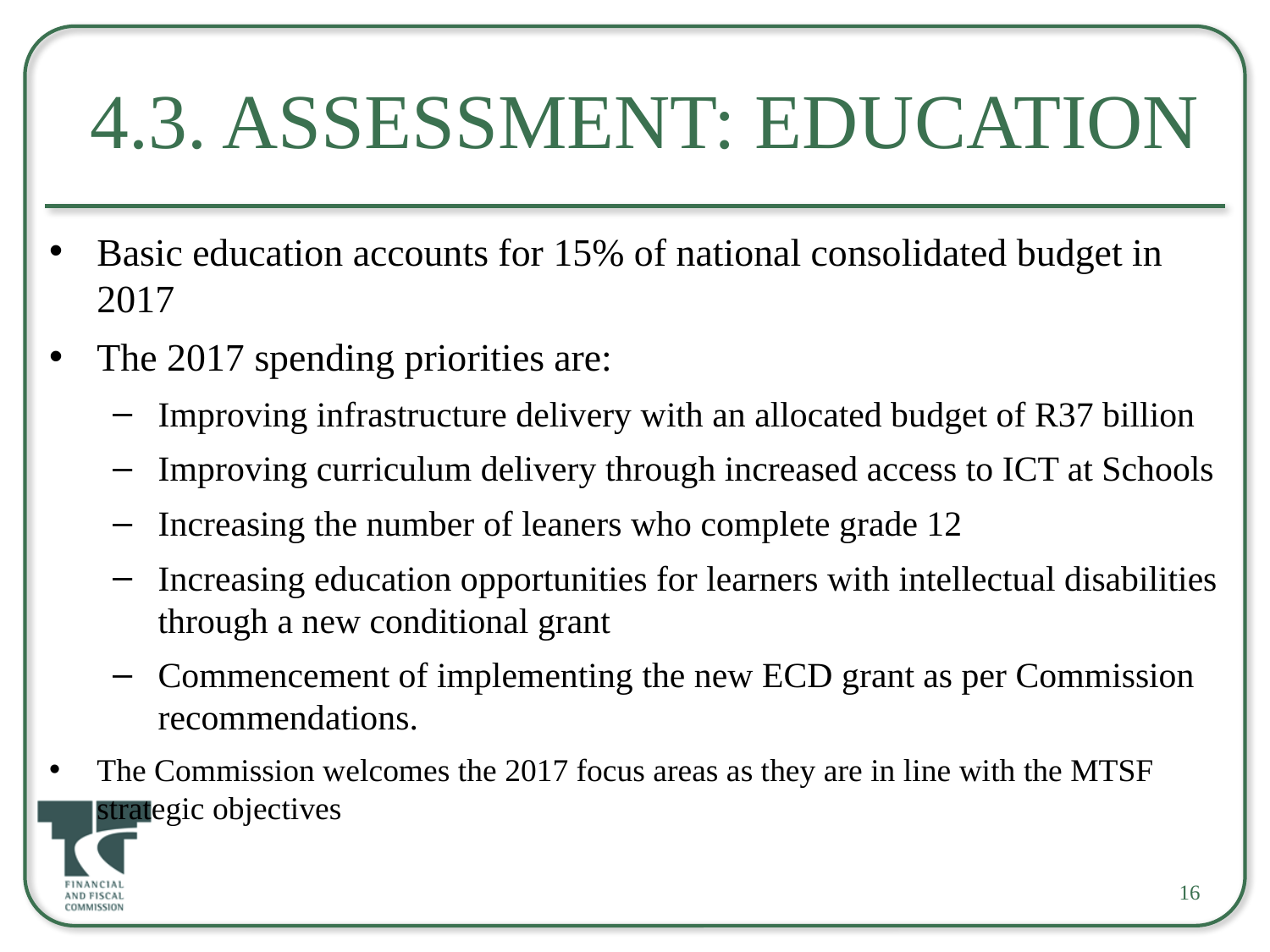

# 4.3. Assessment: Education
Basic education accounts for 15% of national consolidated budget in 2017
The 2017 spending priorities are:
Improving infrastructure delivery with an allocated budget of R37 billion
Improving curriculum delivery through increased access to ICT at Schools
Increasing the number of leaners who complete grade 12
Increasing education opportunities for learners with intellectual disabilities through a new conditional grant
Commencement of implementing the new ECD grant as per Commission recommendations.
The Commission welcomes the 2017 focus areas as they are in line with the MTSF strategic objectives

16